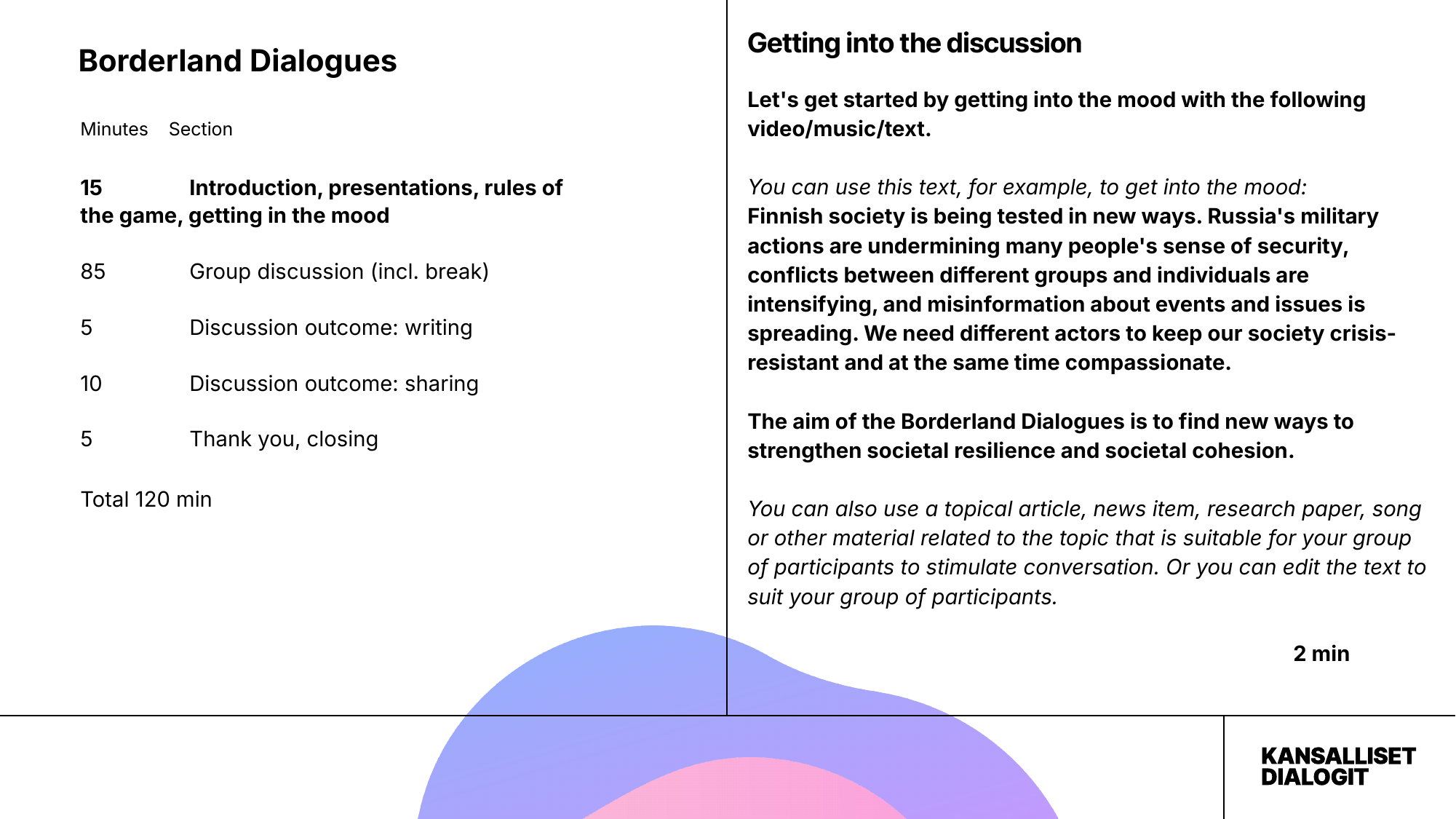

Getting into the discussion
Borderland Dialogues
Let's get started by getting into the mood with the following video/music/text.

You can use this text, for example, to get into the mood:
Finnish society is being tested in new ways. Russia's military actions are undermining many people's sense of security, conflicts between different groups and individuals are intensifying, and misinformation about events and issues is spreading. We need different actors to keep our society crisis-resistant and at the same time compassionate.

The aim of the Borderland Dialogues is to find new ways to strengthen societal resilience and societal cohesion.

You can also use a topical article, news item, research paper, song or other material related to the topic that is suitable for your group of participants to stimulate conversation. Or you can edit the text to suit your group of participants.

					2 min

Minutes    Section

15     	Introduction, presentations, rules of 	the game, getting in the mood

85     	Group discussion (incl. break)

5    	Discussion outcome: writing

10    	Discussion outcome: sharing

5    	Thank you, closing

Total 120 min